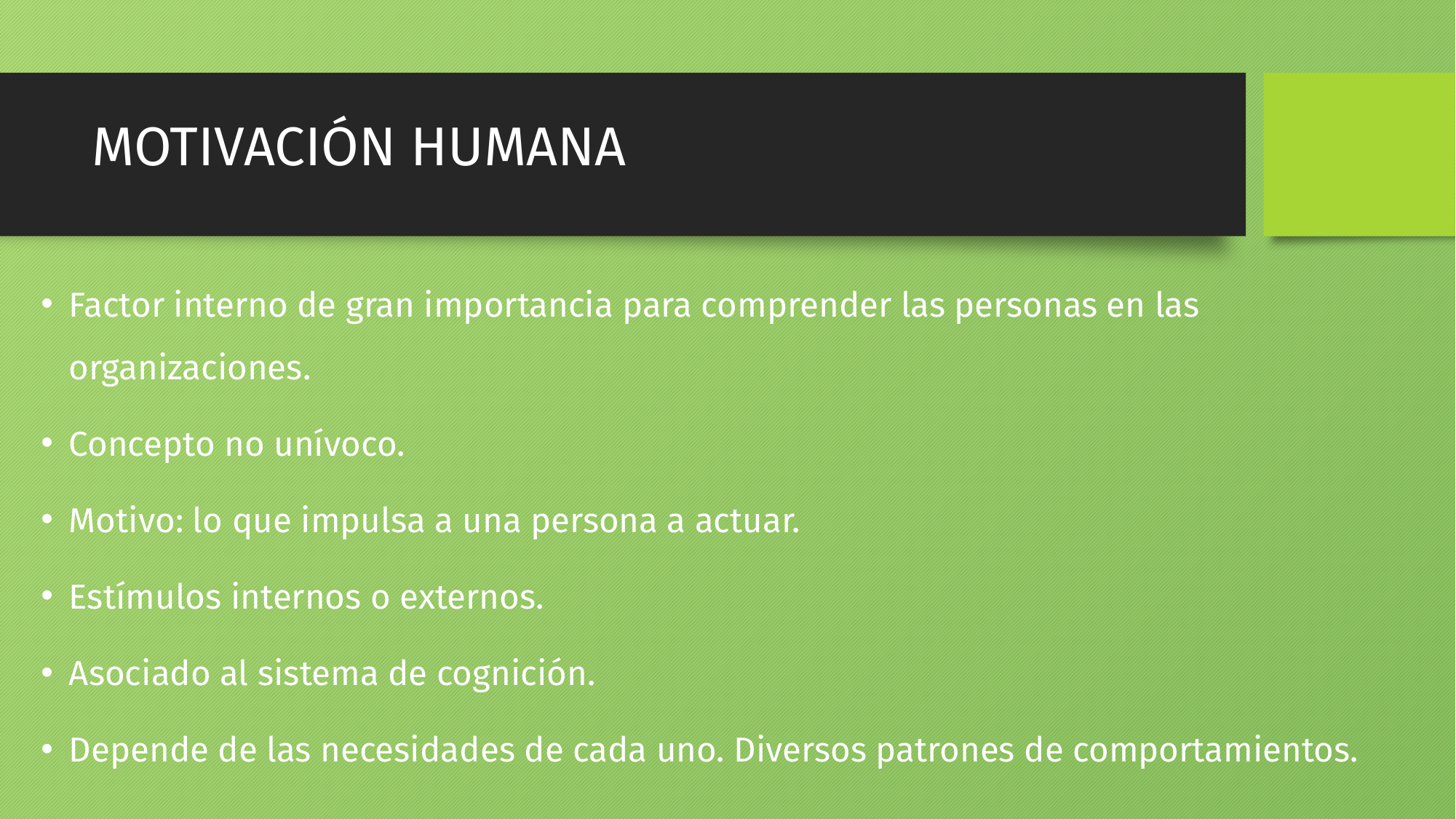

# MOTIVACIÓN HUMANA
Factor interno de gran importancia para comprender las personas en las organizaciones.
Concepto no unívoco.
Motivo: lo que impulsa a una persona a actuar.
Estímulos internos o externos.
Asociado al sistema de cognición.
Depende de las necesidades de cada uno. Diversos patrones de comportamientos.